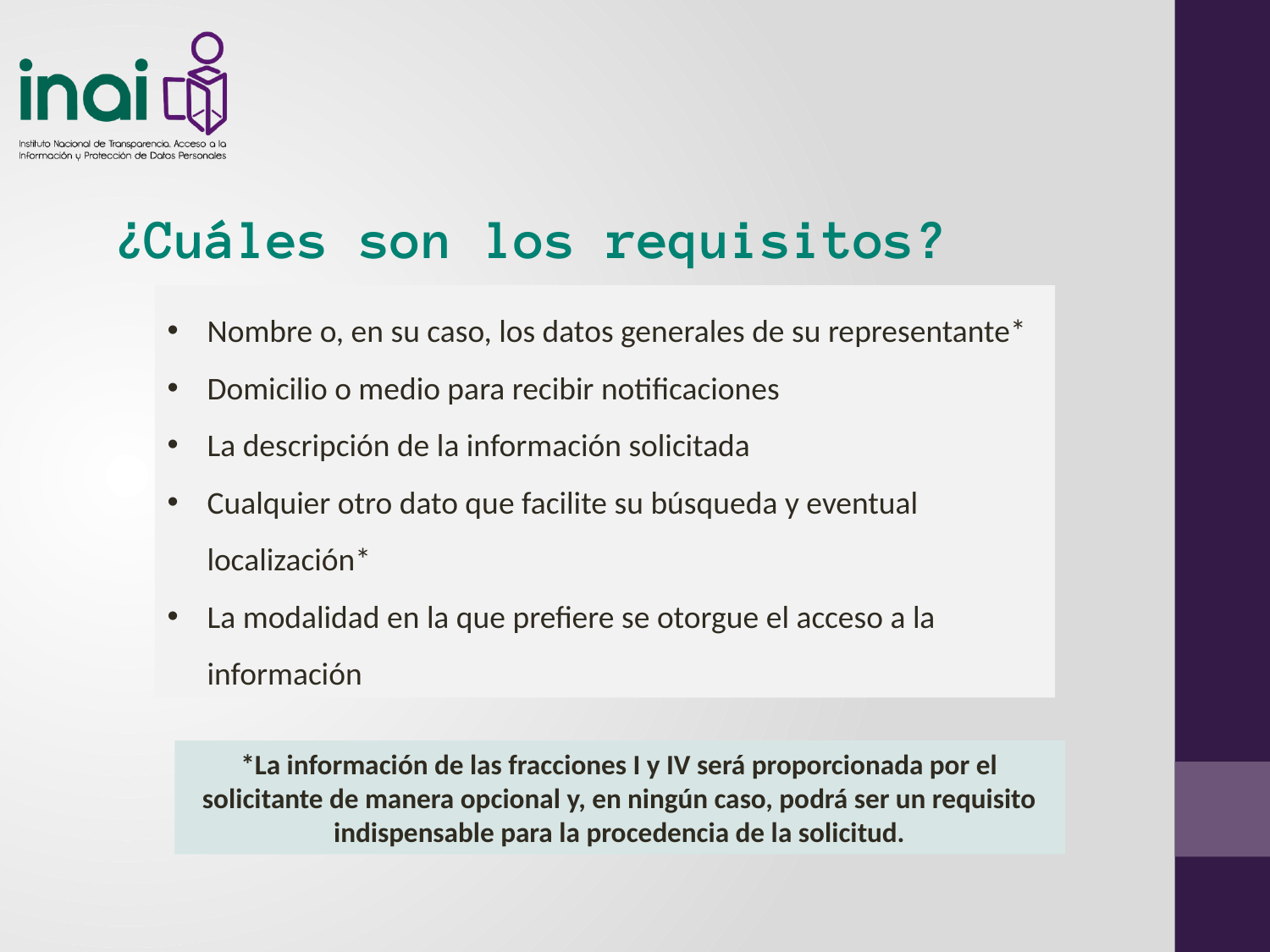

¿Cuáles son los requisitos?
Nombre o, en su caso, los datos generales de su representante*
Domicilio o medio para recibir notificaciones
La descripción de la información solicitada
Cualquier otro dato que facilite su búsqueda y eventual localización*
La modalidad en la que prefiere se otorgue el acceso a la información
*La información de las fracciones I y IV será proporcionada por el solicitante de manera opcional y, en ningún caso, podrá ser un requisito indispensable para la procedencia de la solicitud.